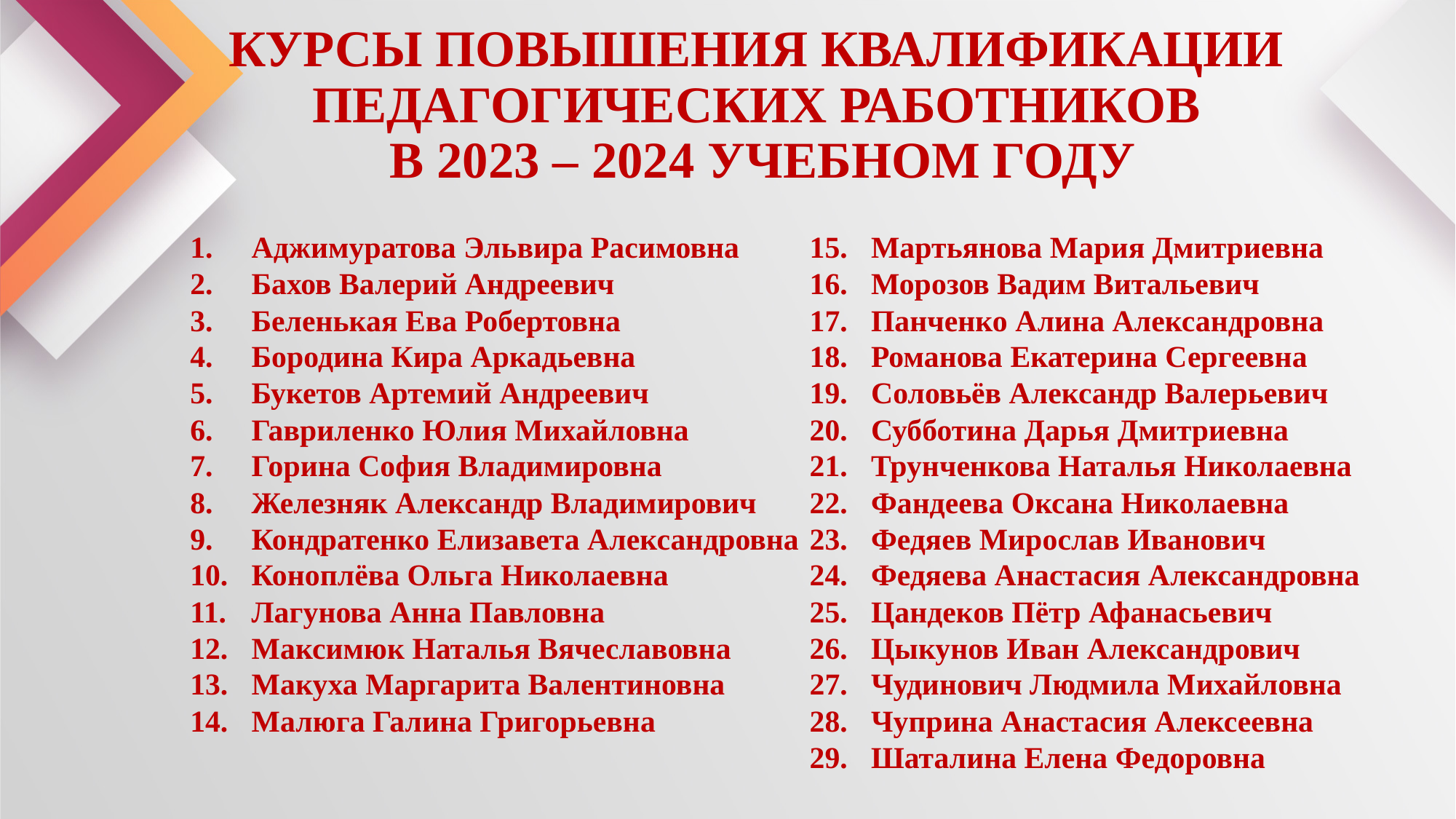

# КУРСЫ ПОВЫШЕНИЯ КВАЛИФИКАЦИИ ПЕДАГОГИЧЕСКИХ РАБОТНИКОВ В 2023 – 2024 УЧЕБНОМ ГОДУ
Аджимуратова Эльвира Расимовна
Бахов Валерий Андреевич
Беленькая Ева Робертовна
Бородина Кира Аркадьевна
Букетов Артемий Андреевич
Гавриленко Юлия Михайловна
Горина София Владимировна
Железняк Александр Владимирович
Кондратенко Елизавета Александровна
Коноплёва Ольга Николаевна
Лагунова Анна Павловна
Максимюк Наталья Вячеславовна
Макуха Маргарита Валентиновна
Малюга Галина Григорьевна

Мартьянова Мария Дмитриевна
Морозов Вадим Витальевич
Панченко Алина Александровна
Романова Екатерина Сергеевна
Соловьёв Александр Валерьевич
Субботина Дарья Дмитриевна
Трунченкова Наталья Николаевна
Фандеева Оксана Николаевна
Федяев Мирослав Иванович
Федяева Анастасия Александровна
Цандеков Пётр Афанасьевич
Цыкунов Иван Александрович
Чудинович Людмила Михайловна
Чуприна Анастасия Алексеевна
Шаталина Елена Федоровна